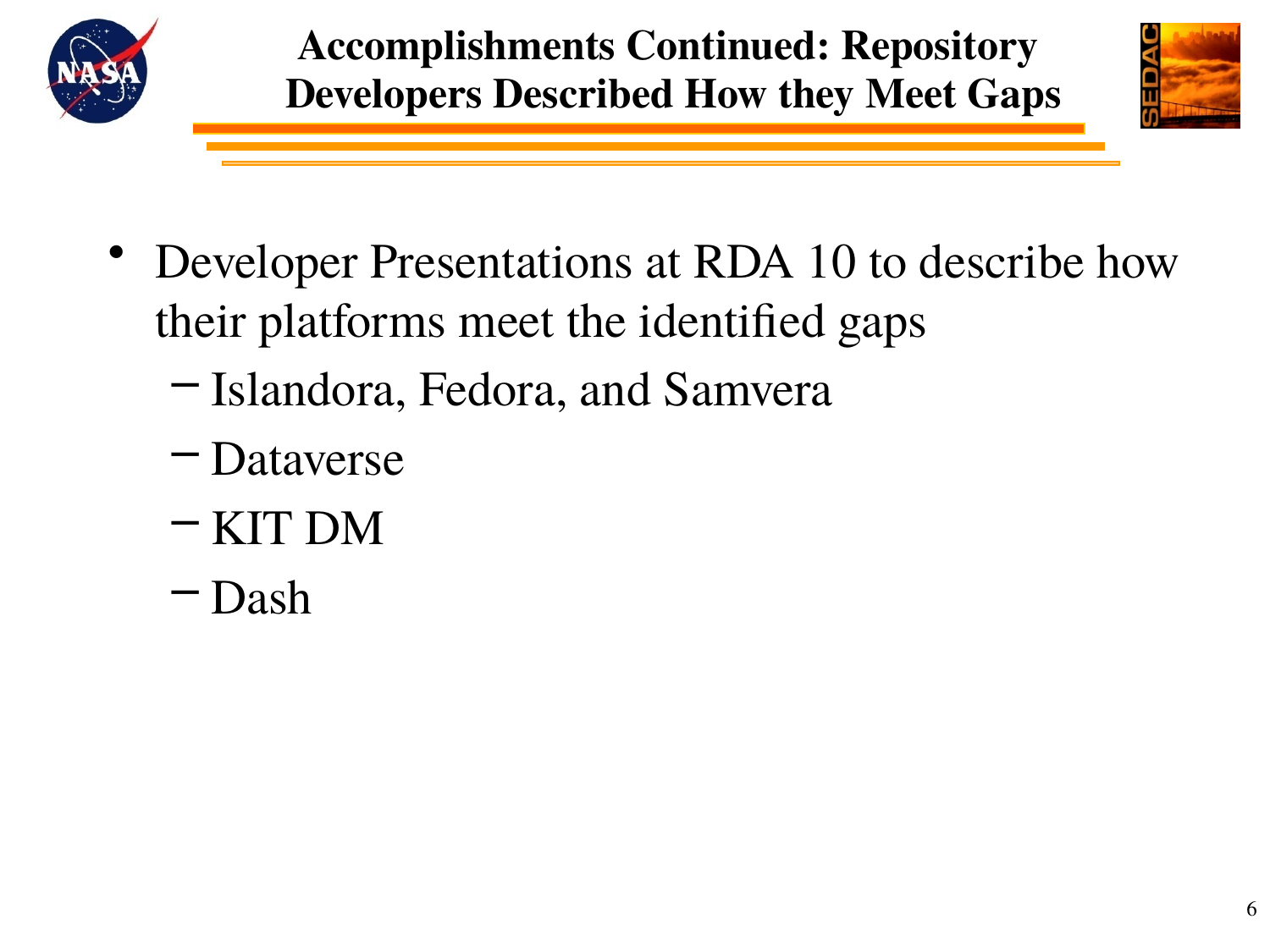

# Accomplishments Continued: Repository Developers Described How they Meet Gaps
Developer Presentations at RDA 10 to describe how their platforms meet the identified gaps
Islandora, Fedora, and Samvera
Dataverse
KIT DM
Dash
6